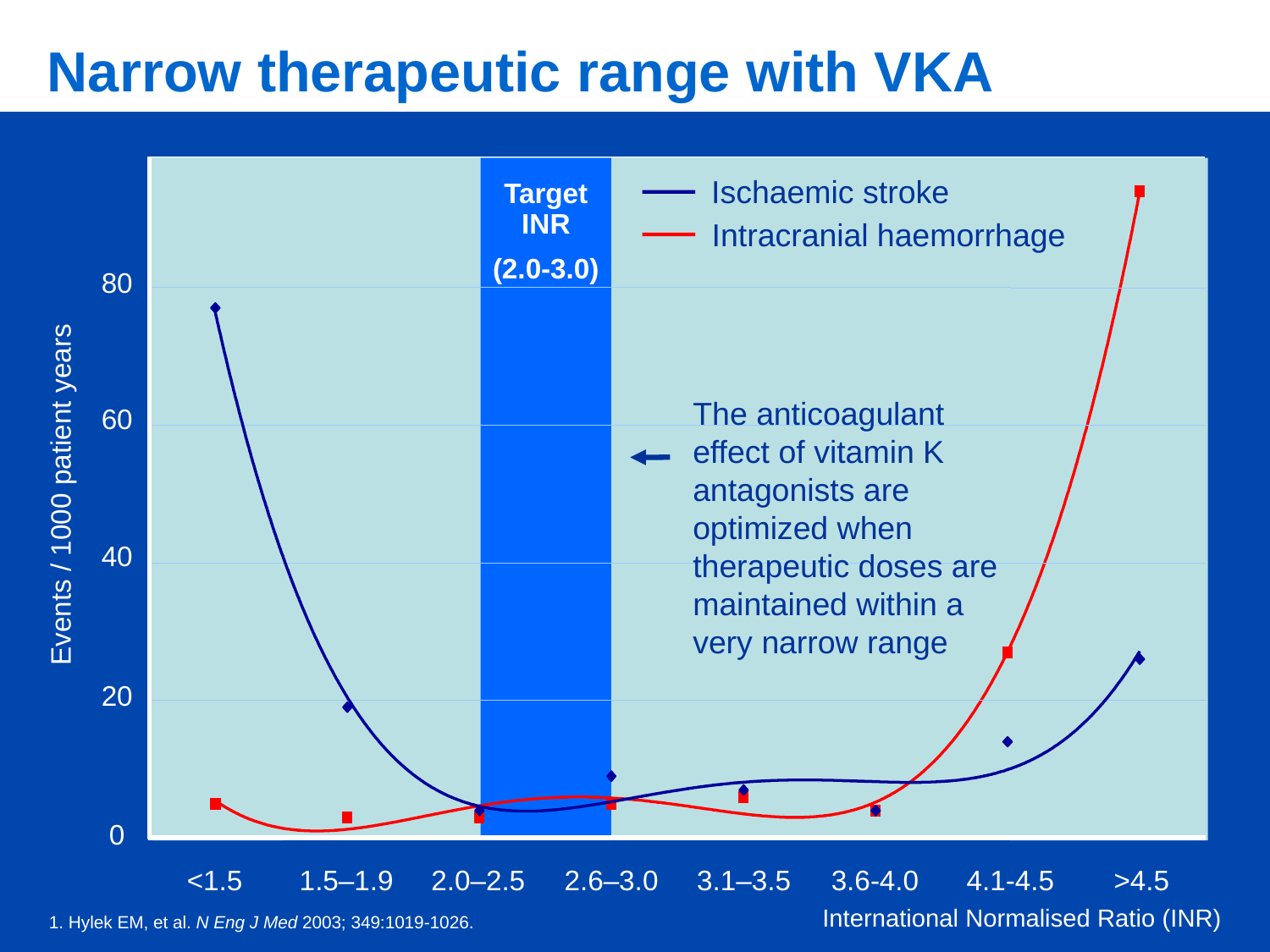

# Narrow therapeutic range with VKA

Target INR
(2.0-3.0)

Ischaemic stroke

Intracranial haemorrhage

80

The anticoagulant effect of vitamin K antagonists are optimized when therapeutic doses are maintained within a very narrow range
60

Events / 1000 patient years
40

20

0
<1.5
1.5–1.9
2.0–2.5
2.6–3.0
3.1–3.5
3.6-4.0
4.1-4.5
>4.5
International Normalised Ratio (INR)
1. Hylek EM, et al. N Eng J Med 2003; 349:1019-1026.